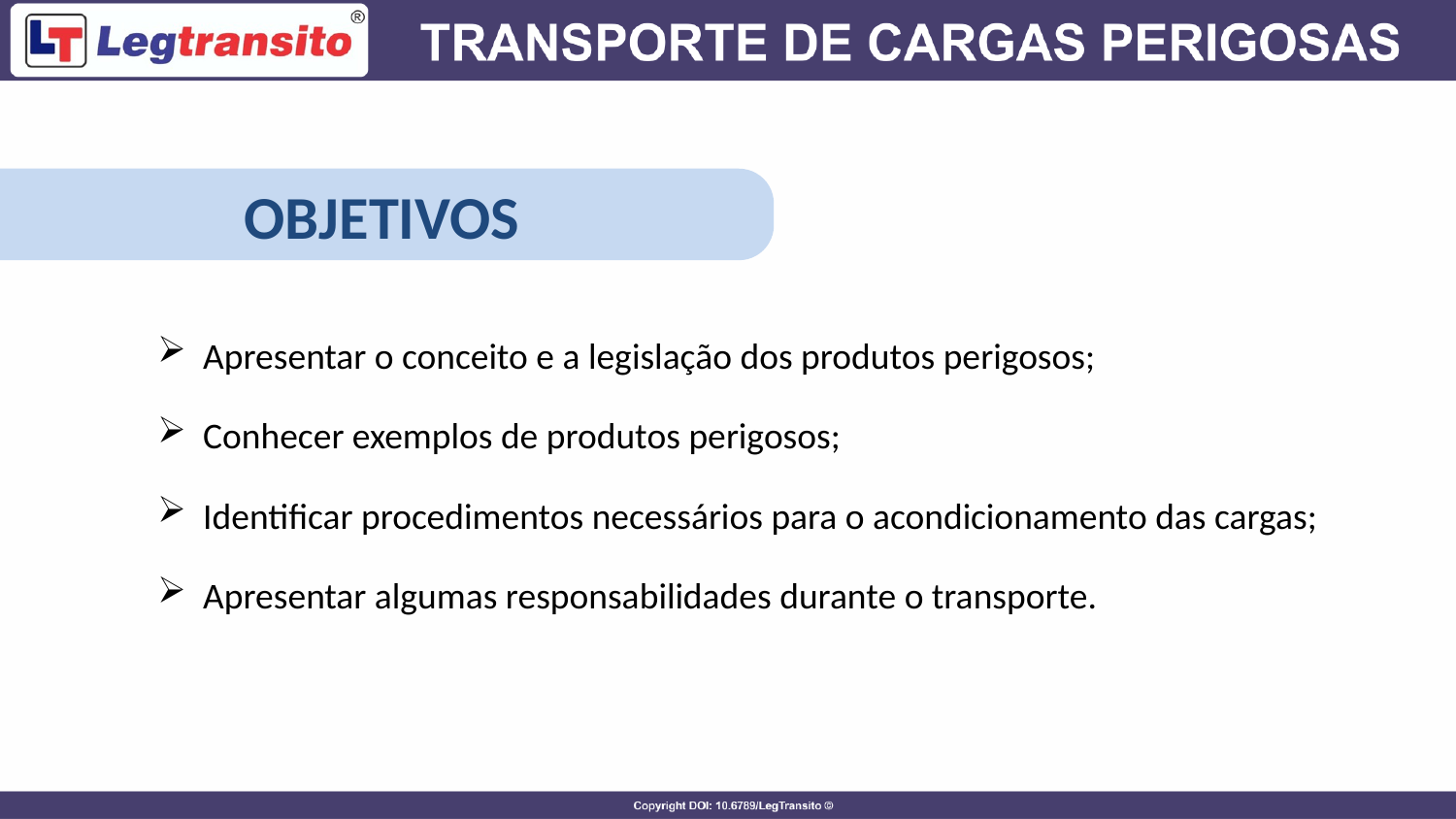

OBJETIVOS
Apresentar o conceito e a legislação dos produtos perigosos;
Conhecer exemplos de produtos perigosos;
Identificar procedimentos necessários para o acondicionamento das cargas;
Apresentar algumas responsabilidades durante o transporte.